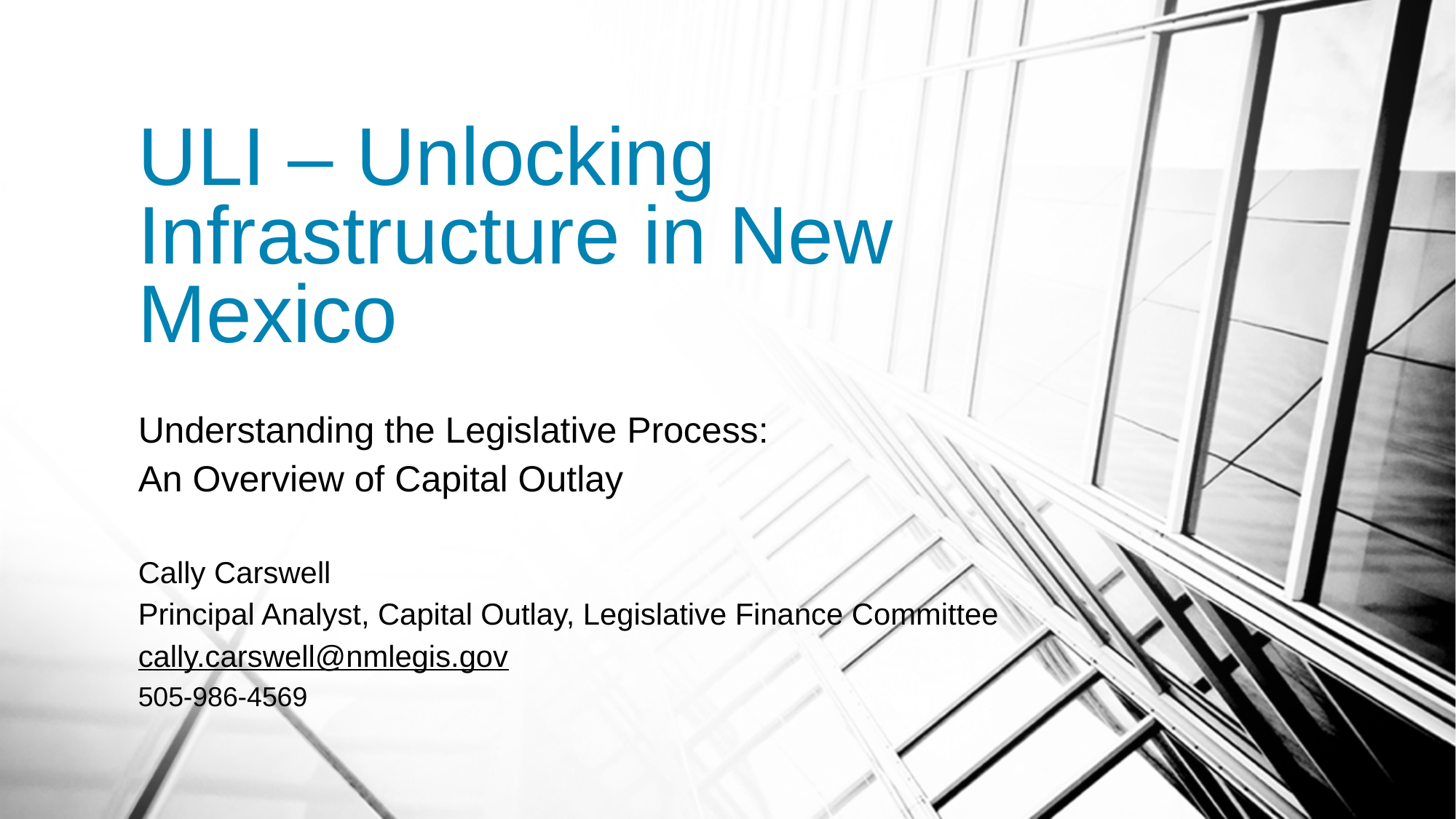

# ULI – Unlocking Infrastructure in New Mexico
Understanding the Legislative Process:
An Overview of Capital Outlay

Cally Carswell
Principal Analyst, Capital Outlay, Legislative Finance Committee
cally.carswell@nmlegis.gov
505-986-4569